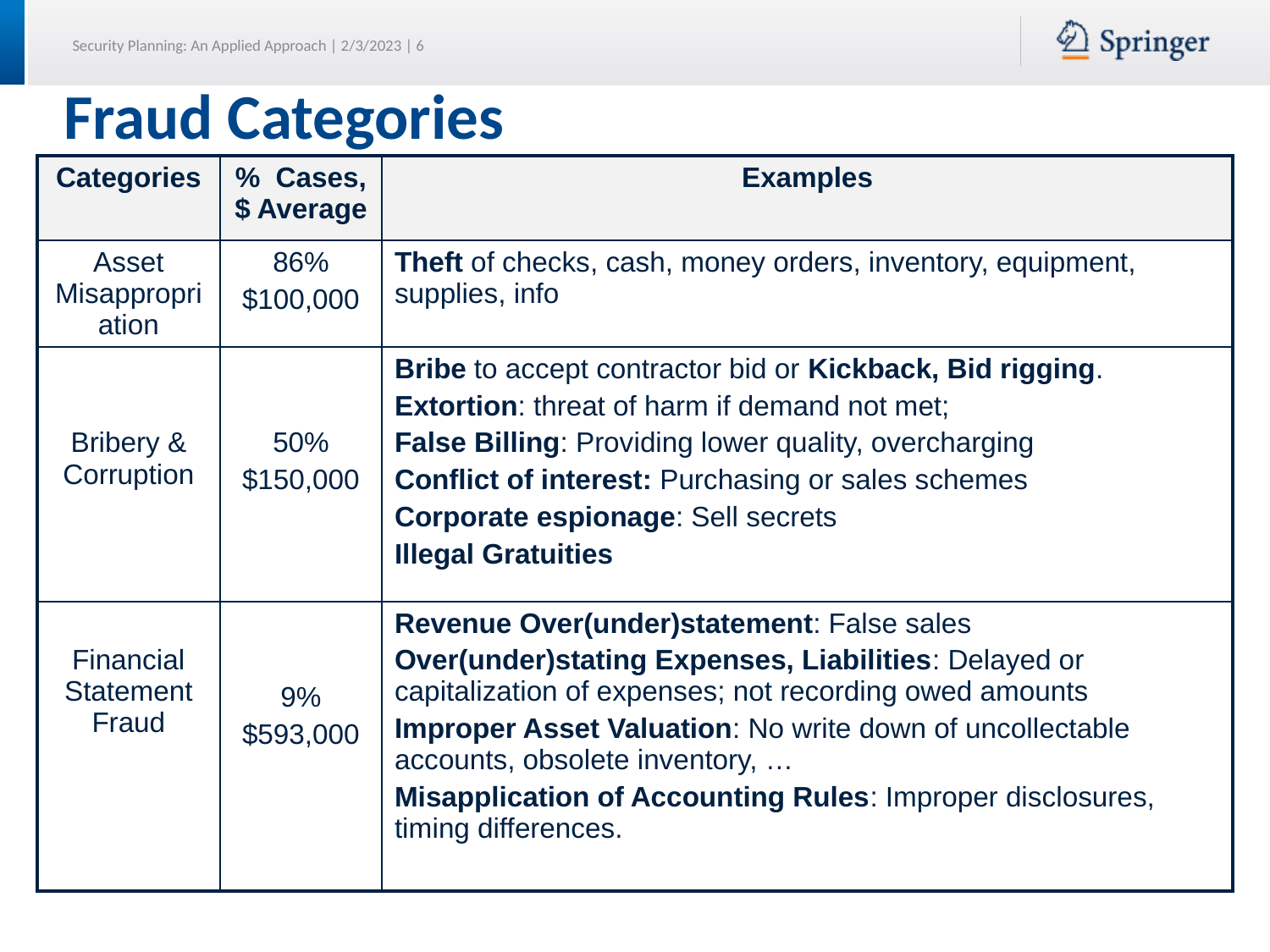

# Fraud Categories
| Categories | % Cases, $ Average | Examples |
| --- | --- | --- |
| Asset Misappropriation | 86% $100,000 | Theft of checks, cash, money orders, inventory, equipment, supplies, info |
| Bribery & Corruption | 50% $150,000 | Bribe to accept contractor bid or Kickback, Bid rigging. Extortion: threat of harm if demand not met; False Billing: Providing lower quality, overcharging Conflict of interest: Purchasing or sales schemes Corporate espionage: Sell secrets Illegal Gratuities |
| Financial Statement Fraud | 9% $593,000 | Revenue Over(under)statement: False sales Over(under)stating Expenses, Liabilities: Delayed or capitalization of expenses; not recording owed amounts Improper Asset Valuation: No write down of uncollectable accounts, obsolete inventory, … Misapplication of Accounting Rules: Improper disclosures, timing differences. |